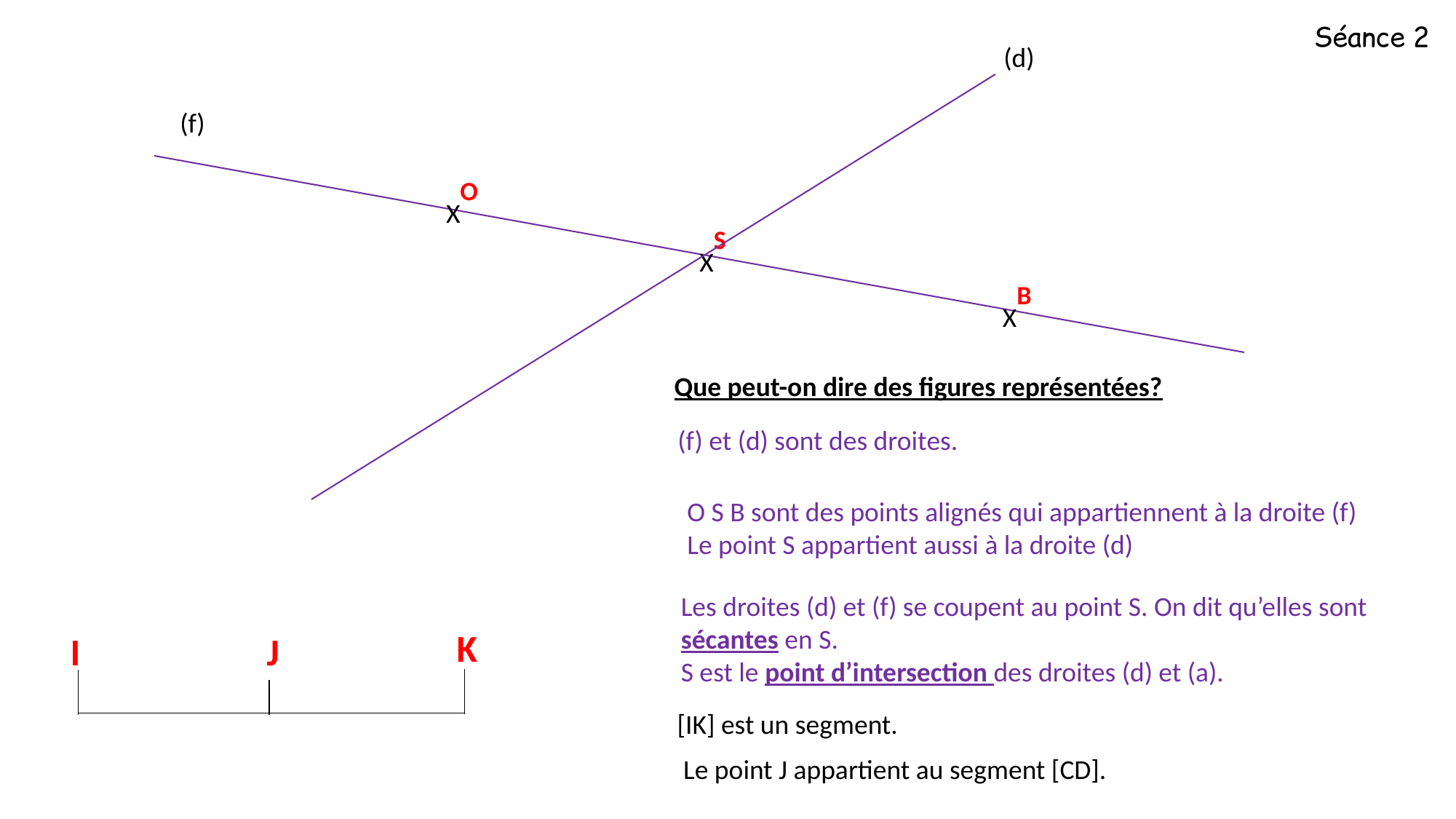

Séance 2
(d)
(f)
XO
XS
XB
Que peut-on dire des figures représentées?
(f) et (d) sont des droites.
O S B sont des points alignés qui appartiennent à la droite (f)
Le point S appartient aussi à la droite (d)
Les droites (d) et (f) se coupent au point S. On dit qu’elles sont sécantes en S.
S est le point d’intersection des droites (d) et (a).
K
I
J
[IK] est un segment.
Le point J appartient au segment [CD].